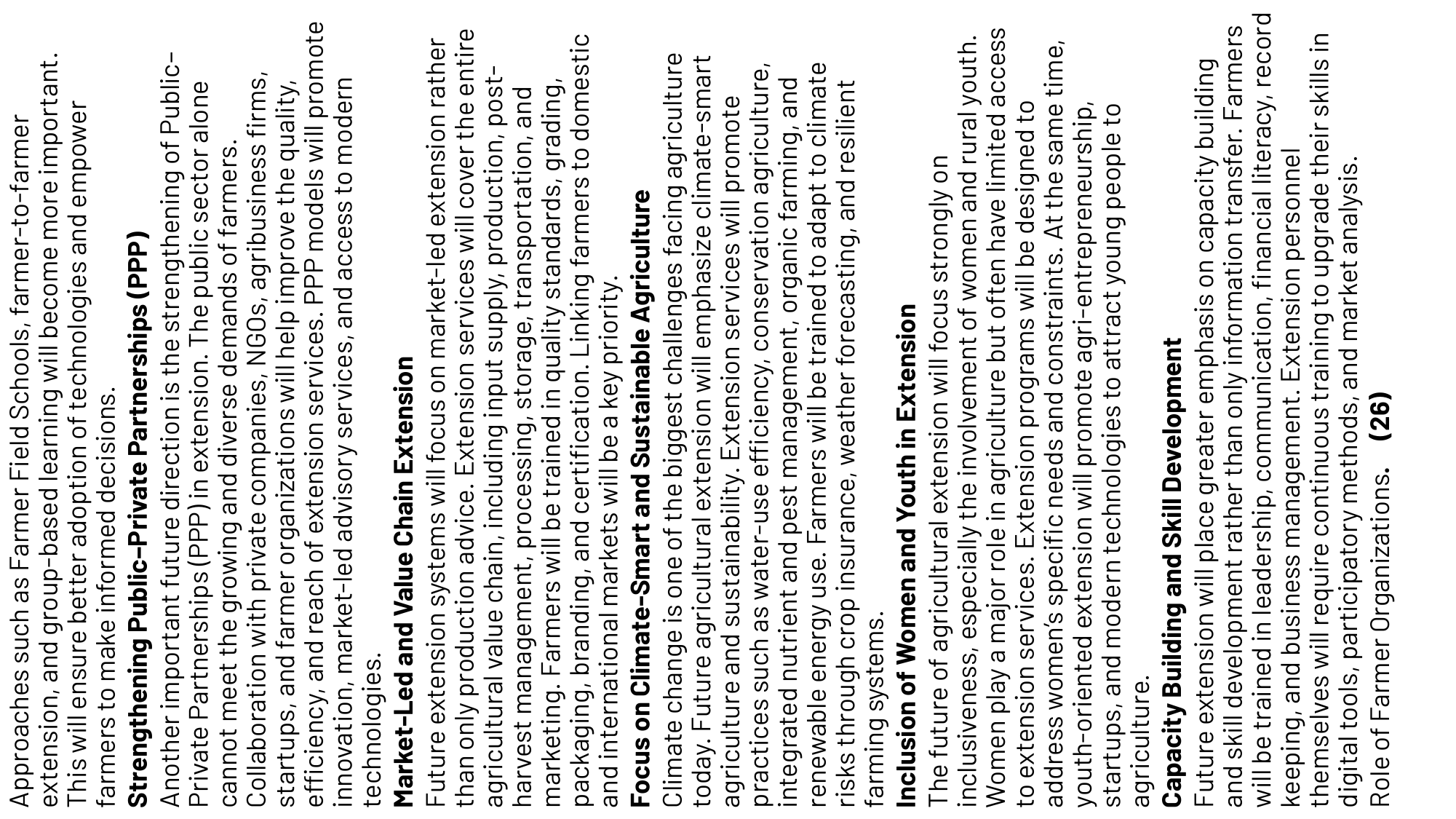

Approaches such as Farmer Field Schools, farmer-to-farmer extension, and group-based learning will become more important. This will ensure better adoption of technologies and empower farmers to make informed decisions.
Strengthening Public–Private Partnerships (PPP)
Another important future direction is the strengthening of Public–Private Partnerships (PPP) in extension. The public sector alone cannot meet the growing and diverse demands of farmers. Collaboration with private companies, NGOs, agribusiness firms, startups, and farmer organizations will help improve the quality, efficiency, and reach of extension services. PPP models will promote innovation, market-led advisory services, and access to modern technologies.
Market-Led and Value Chain Extension
Future extension systems will focus on market-led extension rather than only production advice. Extension services will cover the entire agricultural value chain, including input supply, production, post-harvest management, processing, storage, transportation, and marketing. Farmers will be trained in quality standards, grading, packaging, branding, and certification. Linking farmers to domestic and international markets will be a key priority.
Focus on Climate-Smart and Sustainable Agriculture
Climate change is one of the biggest challenges facing agriculture today. Future agricultural extension will emphasize climate-smart agriculture and sustainability. Extension services will promote practices such as water-use efficiency, conservation agriculture, integrated nutrient and pest management, organic farming, and renewable energy use. Farmers will be trained to adapt to climate risks through crop insurance, weather forecasting, and resilient farming systems.
Inclusion of Women and Youth in Extension
The future of agricultural extension will focus strongly on inclusiveness, especially the involvement of women and rural youth. Women play a major role in agriculture but often have limited access to extension services. Extension programs will be designed to address women’s specific needs and constraints. At the same time, youth-oriented extension will promote agri-entrepreneurship, startups, and modern technologies to attract young people to agriculture.
Capacity Building and Skill Development
Future extension will place greater emphasis on capacity building and skill development rather than only information transfer. Farmers will be trained in leadership, communication, financial literacy, record keeping, and business management. Extension personnel themselves will require continuous training to upgrade their skills in digital tools, participatory methods, and market analysis.
Role of Farmer Organizations.     (26)

#